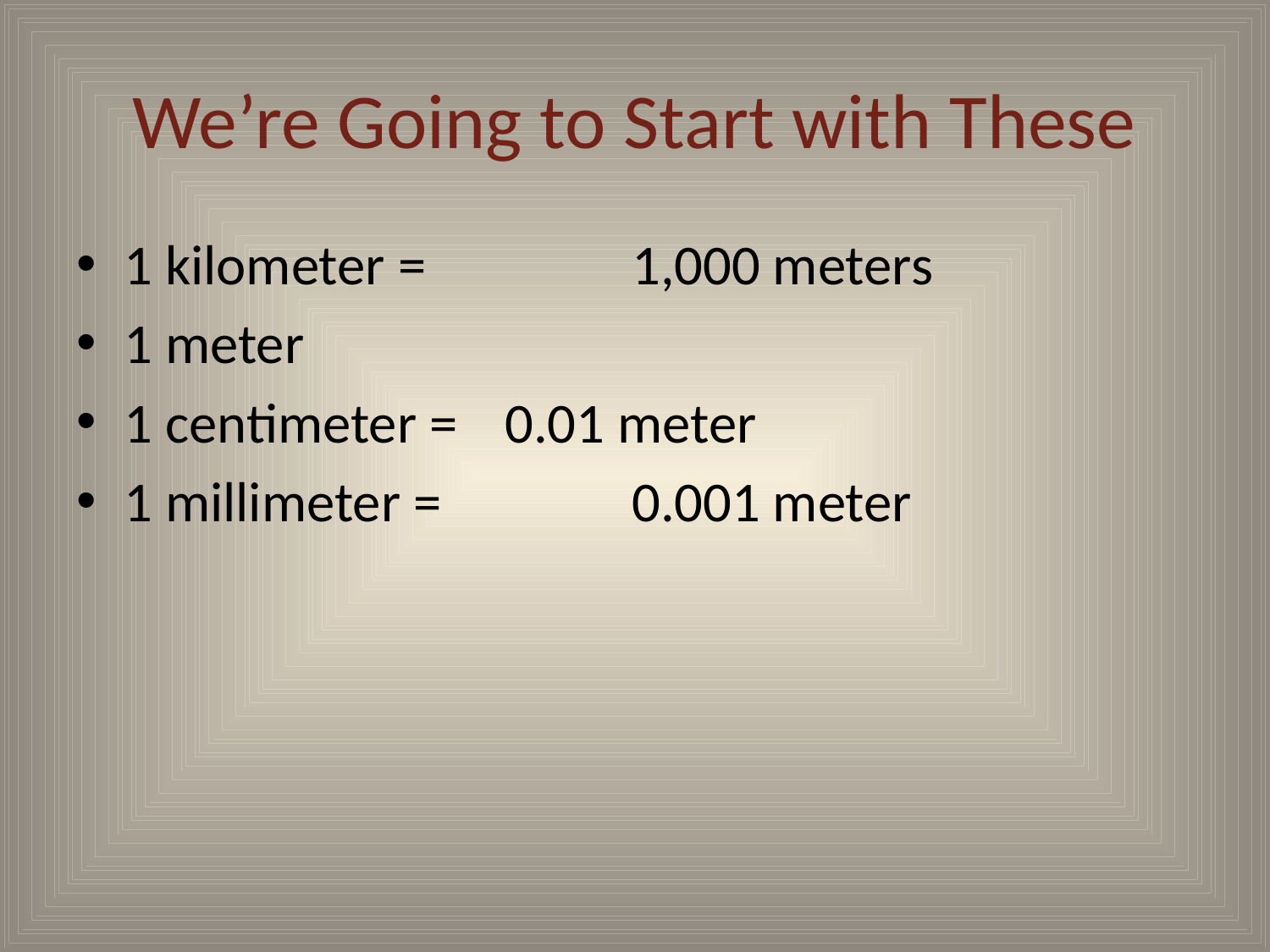

# We’re Going to Start with These
1 kilometer =		1,000 meters
1 meter
1 centimeter =	0.01 meter
1 millimeter = 		0.001 meter